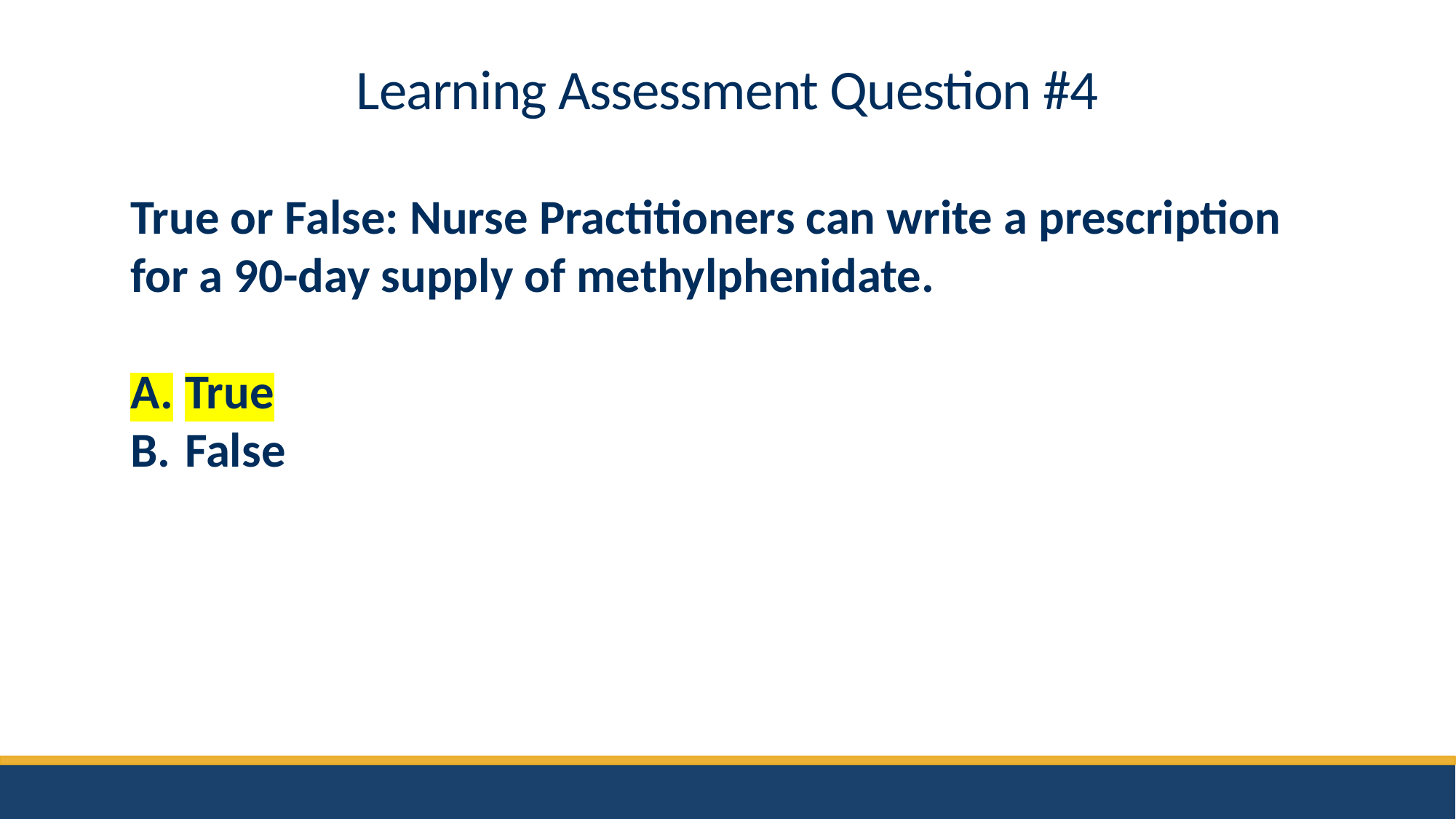

# Learning Assessment Question #4
True or False: Nurse Practitioners can write a prescription for a 90-day supply of methylphenidate.

True
False